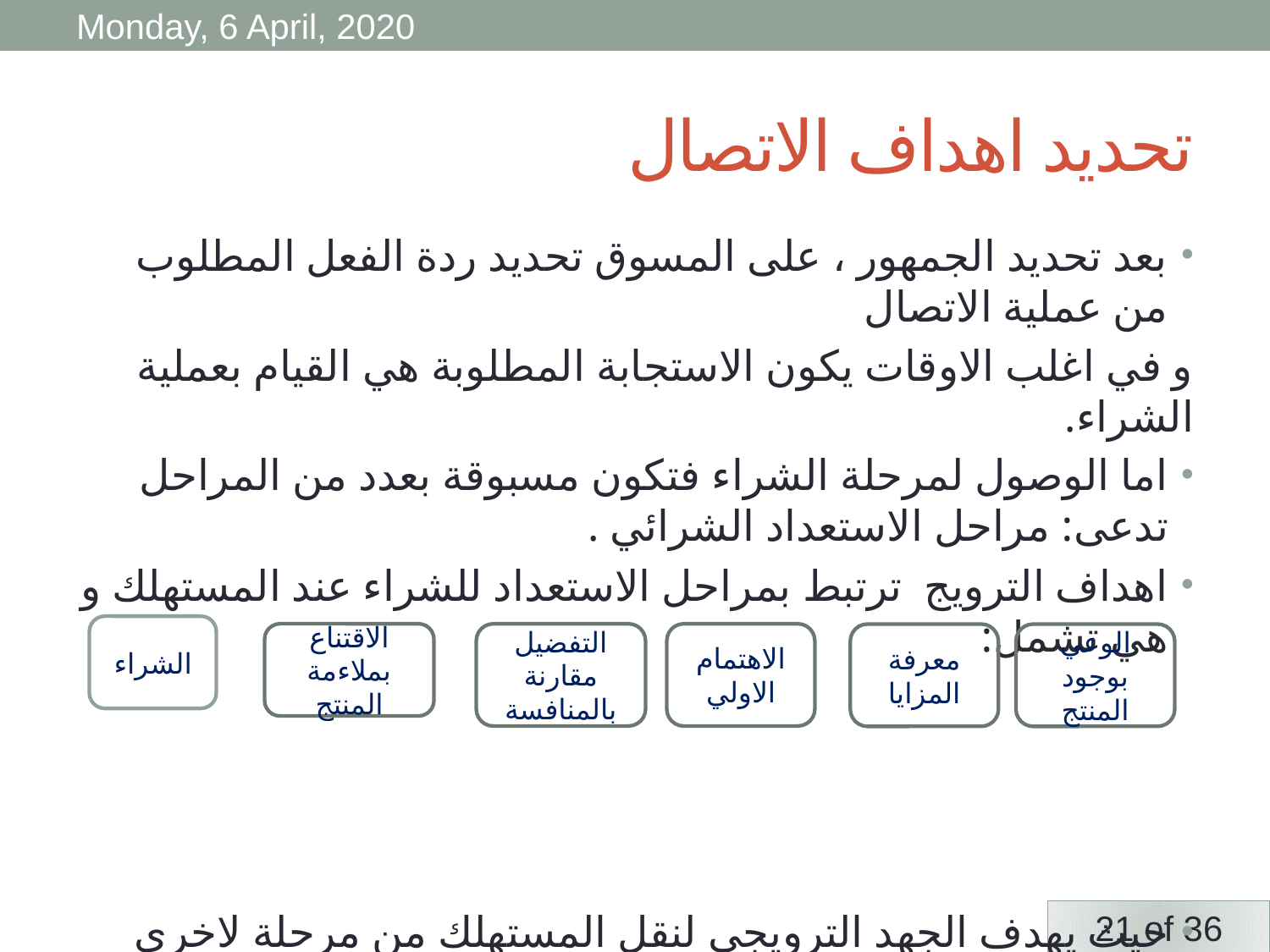

Monday, 6 April, 2020
# تحديد اهداف الاتصال
بعد تحديد الجمهور ، على المسوق تحديد ردة الفعل المطلوب من عملية الاتصال
و في اغلب الاوقات يكون الاستجابة المطلوبة هي القيام بعملية الشراء.
اما الوصول لمرحلة الشراء فتكون مسبوقة بعدد من المراحل تدعى: مراحل الاستعداد الشرائي .
اهداف الترويج  ترتبط بمراحل الاستعداد للشراء عند المستهلك و هي تشمل:

حيث يهدف الجهد الترويجي لنقل المستهلك من مرحلة لاخرى وصولا للمرحلة الاخيرة.

الشراء
الاقتناع بملاءمة المنتج
التفضيل مقارنة بالمنافسة
الاهتمام الاولي
معرفة المزايا
الوعي بوجود المنتج